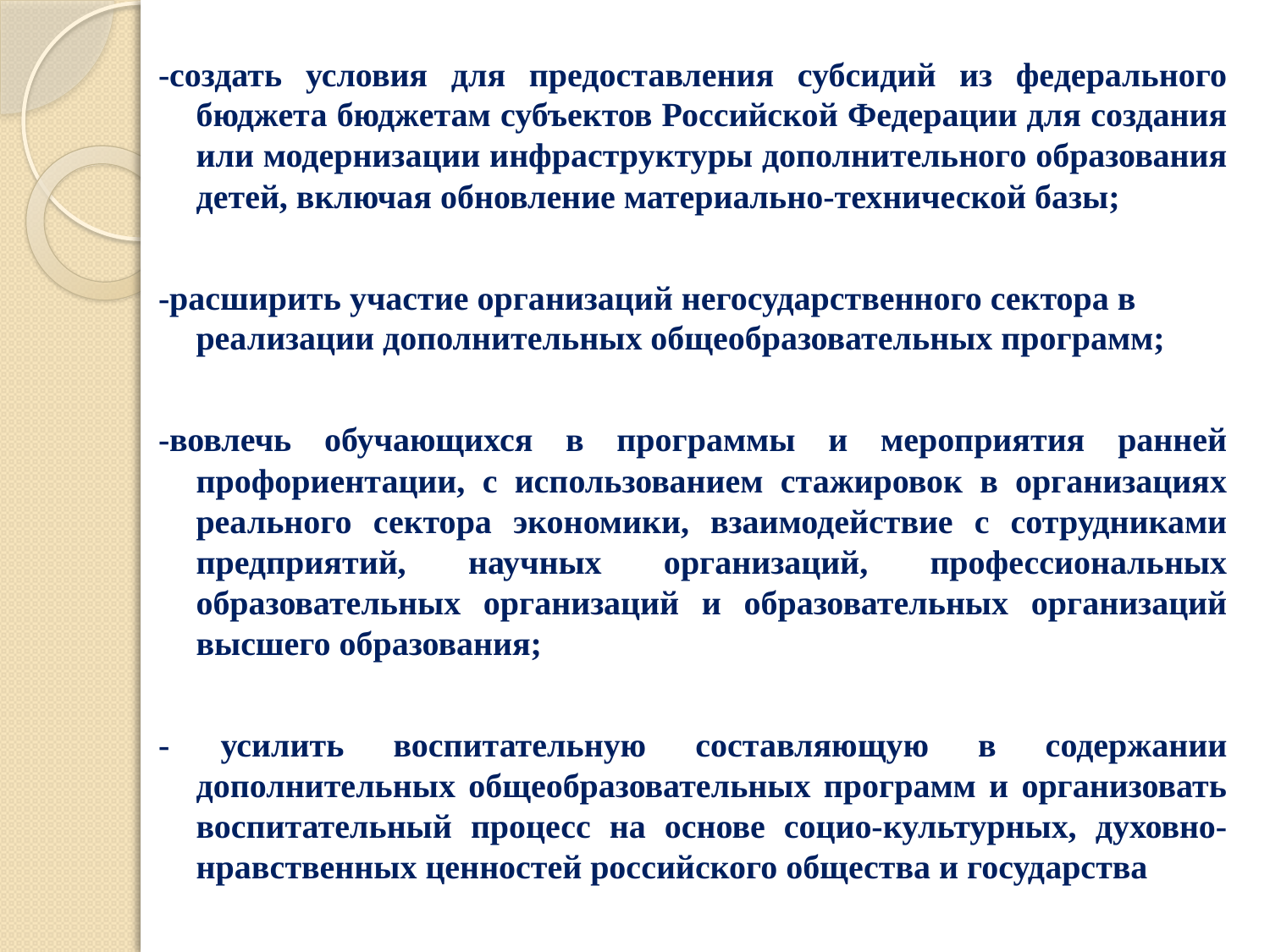

-создать условия для предоставления субсидий из федерального бюджета бюджетам субъектов Российской Федерации для создания или модернизации инфраструктуры дополнительного образования детей, включая обновление материально-технической базы;

-расширить участие организаций негосударственного сектора в реализации дополнительных общеобразовательных программ;

-вовлечь обучающихся в программы и мероприятия ранней профориентации, с использованием стажировок в организациях реального сектора экономики, взаимодействие с сотрудниками предприятий, научных организаций, профессиональных образовательных организаций и образовательных организаций высшего образования;

- усилить воспитательную составляющую в содержании дополнительных общеобразовательных программ и организовать воспитательный процесс на основе социо-культурных, духовно-нравственных ценностей российского общества и государства